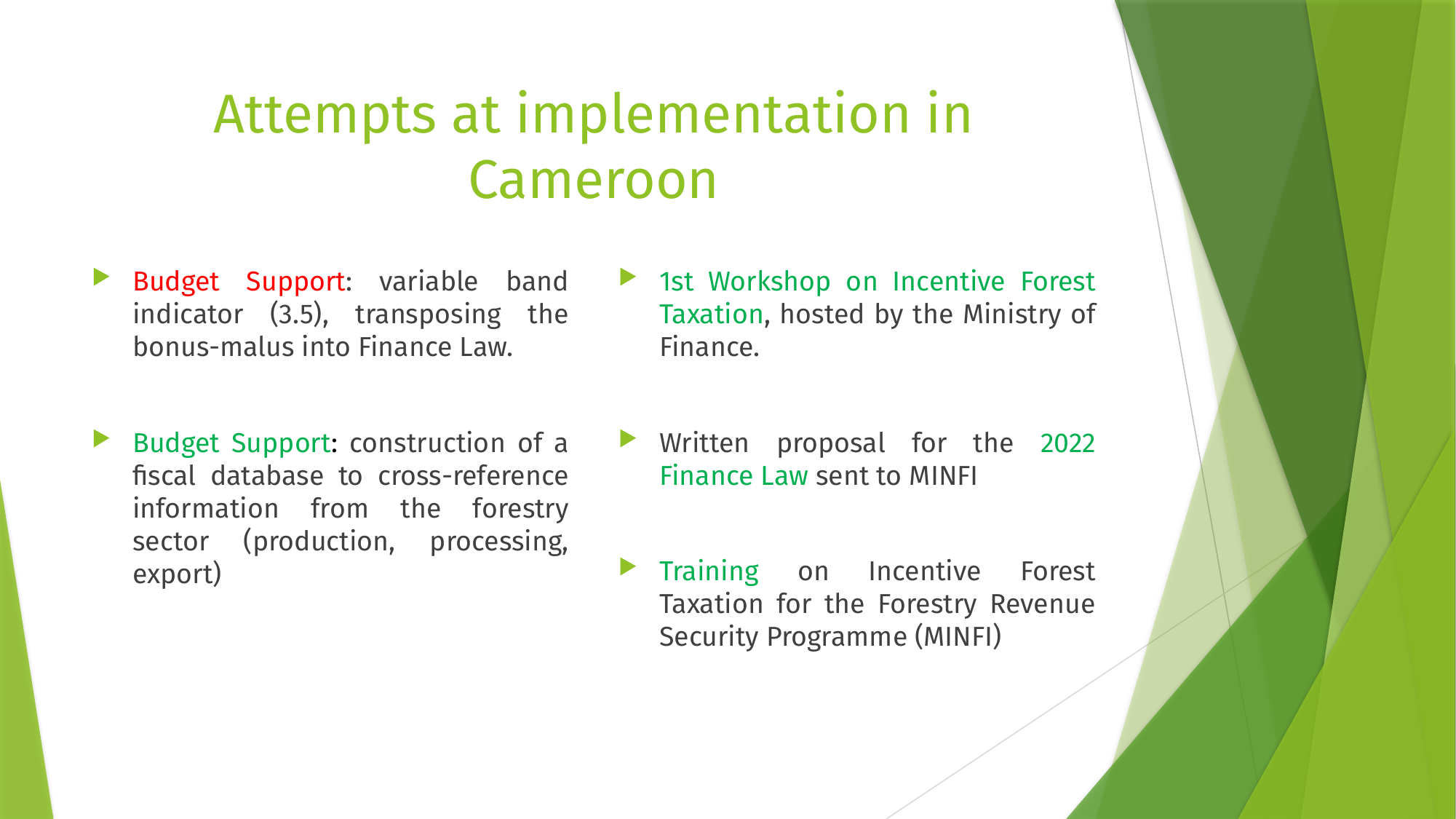

# Attempts at implementation in Cameroon
Budget Support: variable band indicator (3.5), transposing the bonus-malus into Finance Law.

Budget Support: construction of a fiscal database to cross-reference information from the forestry sector (production, processing, export)
1st Workshop on Incentive Forest Taxation, hosted by the Ministry of Finance.

Written proposal for the 2022 Finance Law sent to MINFI

Training on Incentive Forest Taxation for the Forestry Revenue Security Programme (MINFI)